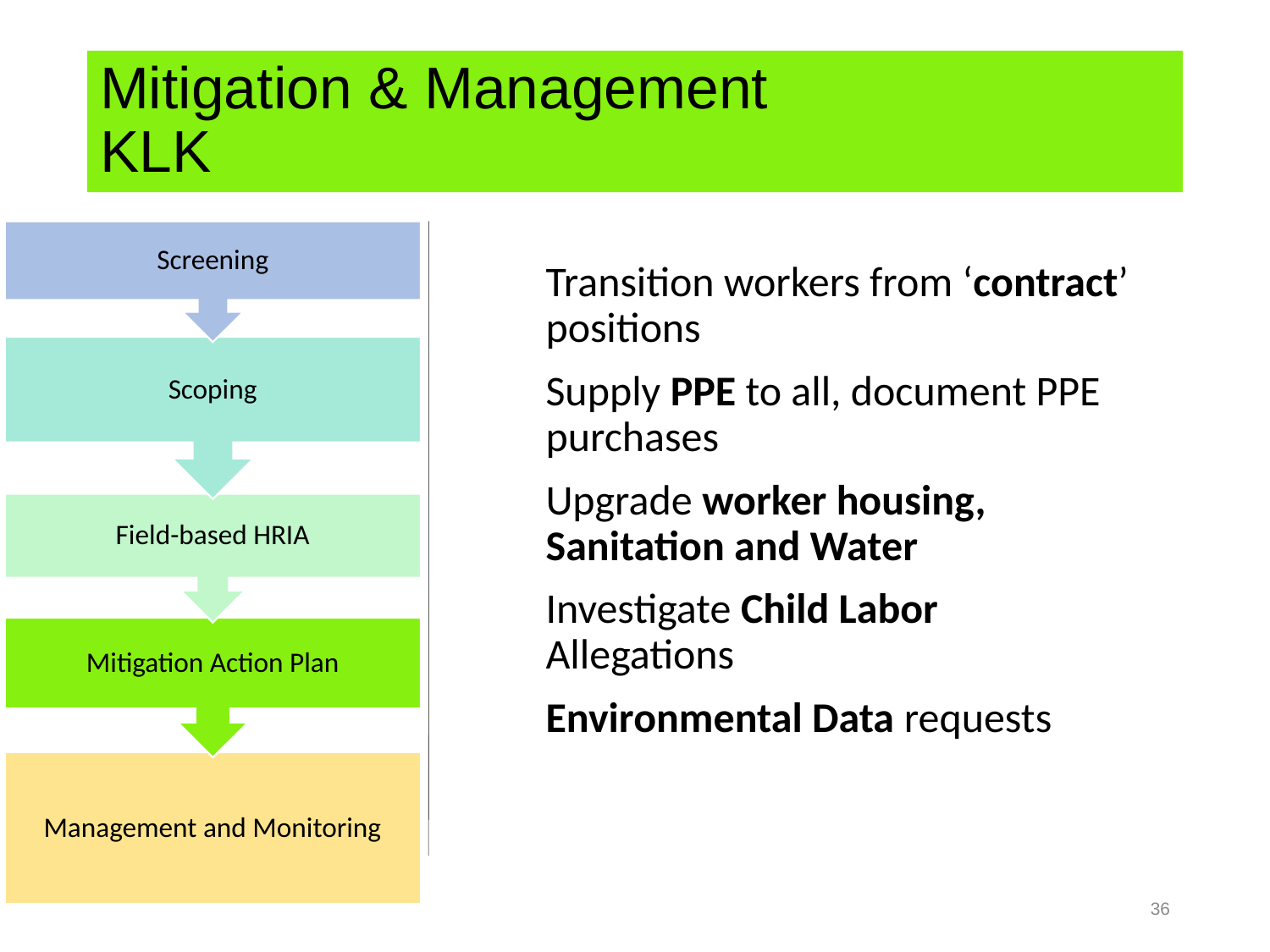

# Mitigation & Management KLK

Screening
Transition workers from ‘contract’ positions
Supply PPE to all, document PPE purchases
Upgrade worker housing, Sanitation and Water
Investigate Child Labor Allegations
Environmental Data requests

Scoping

Field-based HRIA

Mitigation Action Plan

Management and Monitoring
36